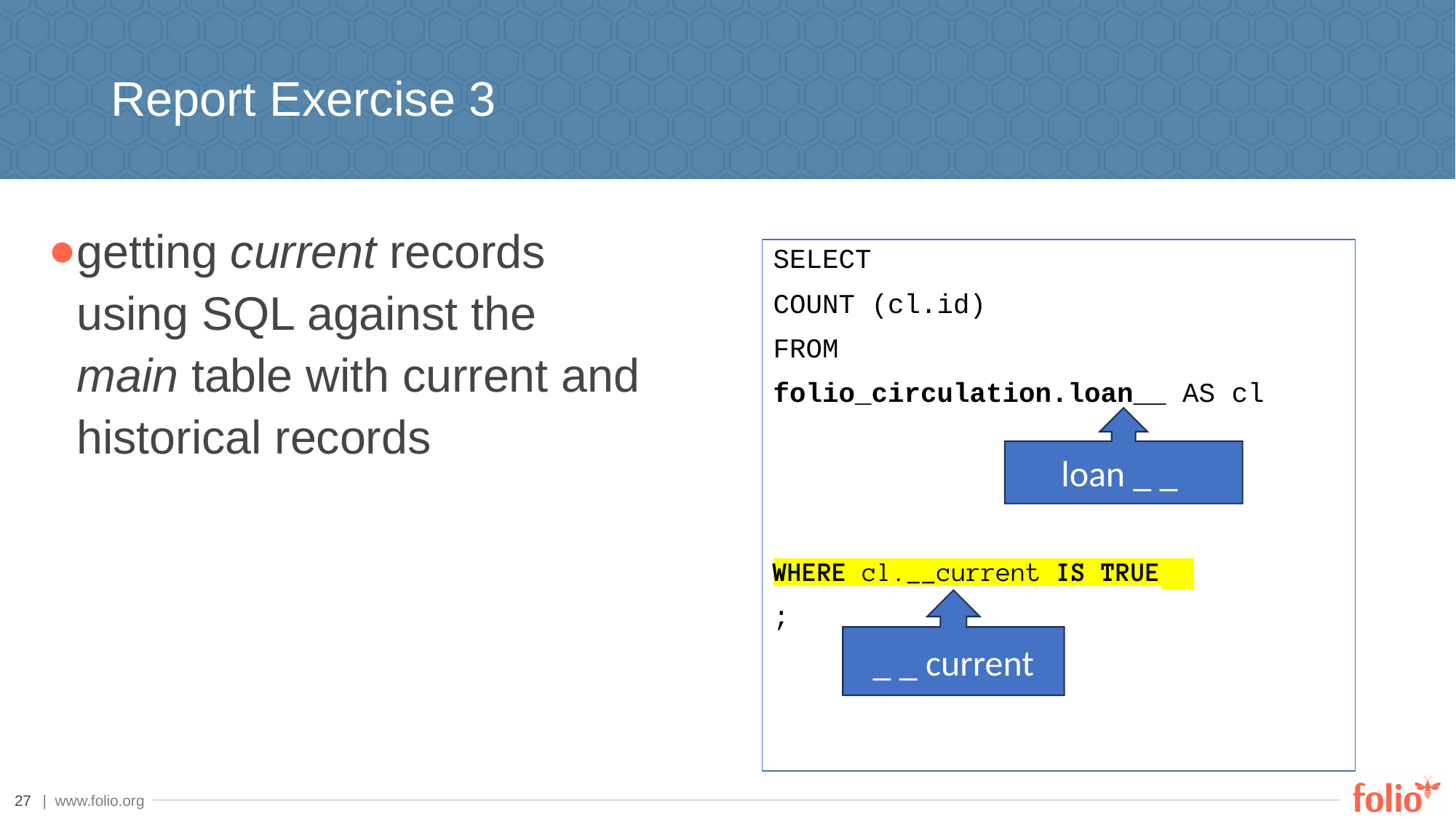

# Report Exercise 3
getting current records using SQL against the main table with current and historical records

SELECT
COUNT (cl.id)
FROM
folio_circulation.loan__ AS cl

WHERE cl.__current IS TRUE
;
loan _ _
_ _ current